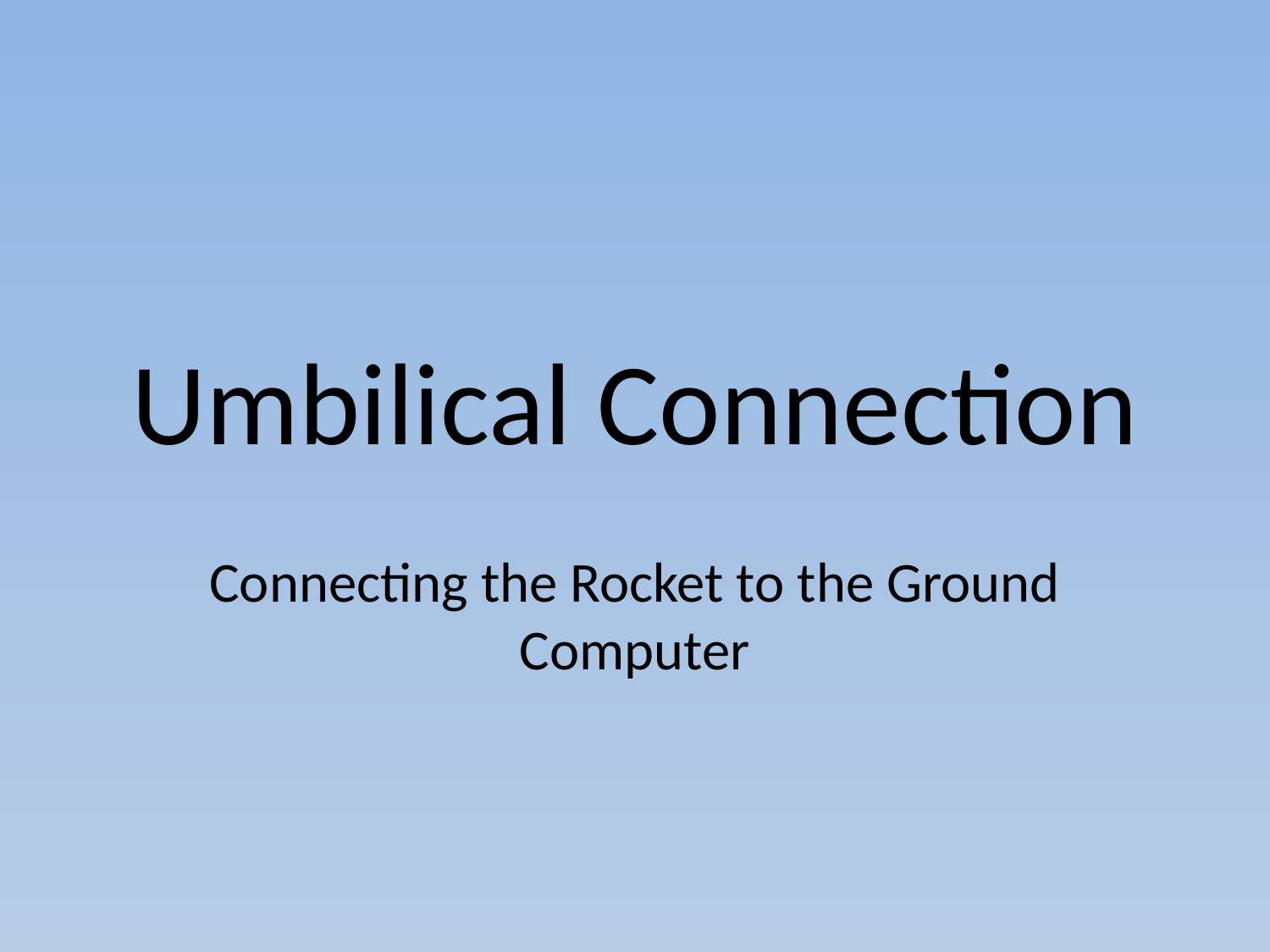

# Umbilical Connection
Connecting the Rocket to the Ground Computer